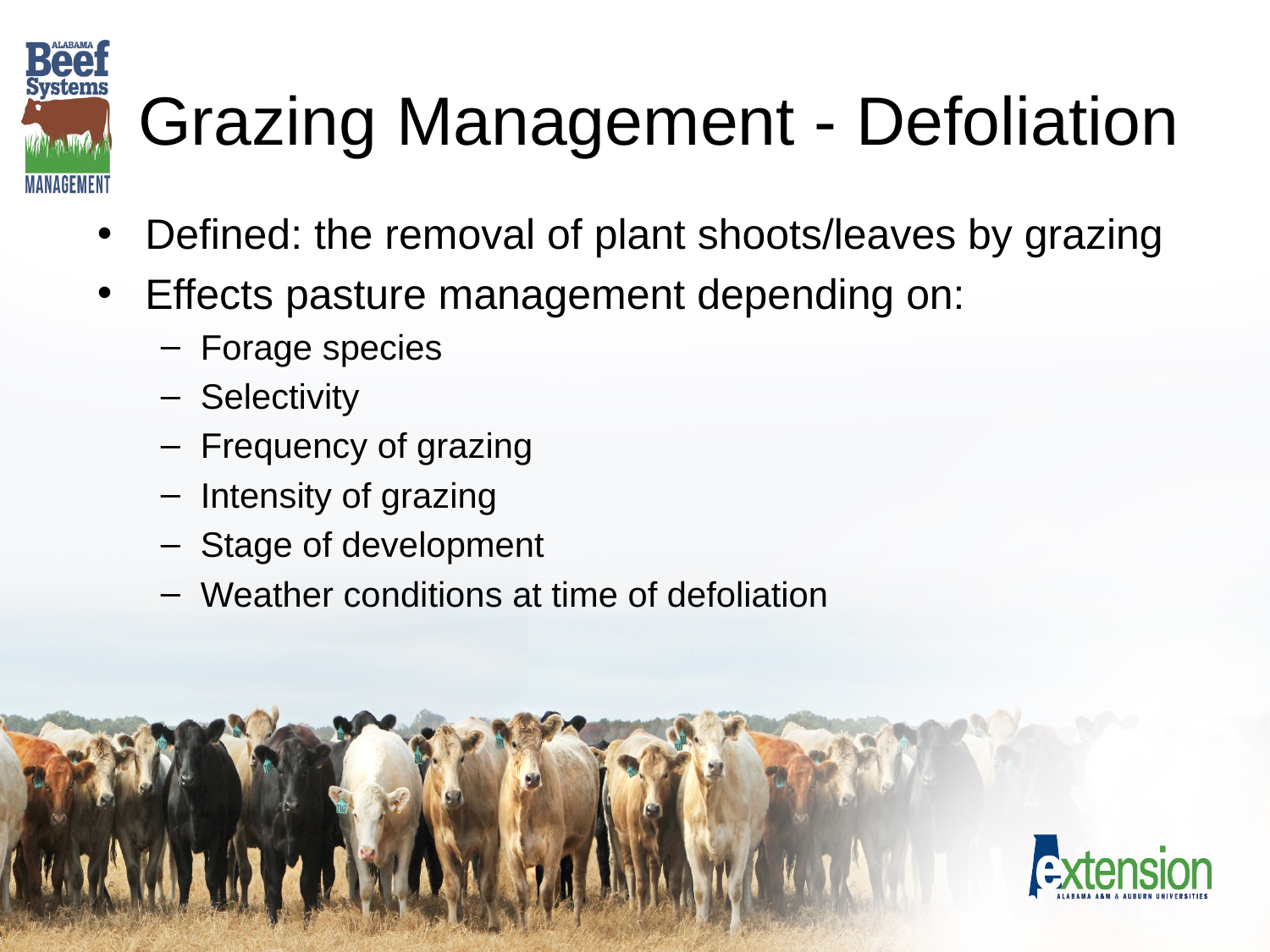

# Grazing Management - Defoliation
Defined: the removal of plant shoots/leaves by grazing
Effects pasture management depending on:
Forage species
Selectivity
Frequency of grazing
Intensity of grazing
Stage of development
Weather conditions at time of defoliation